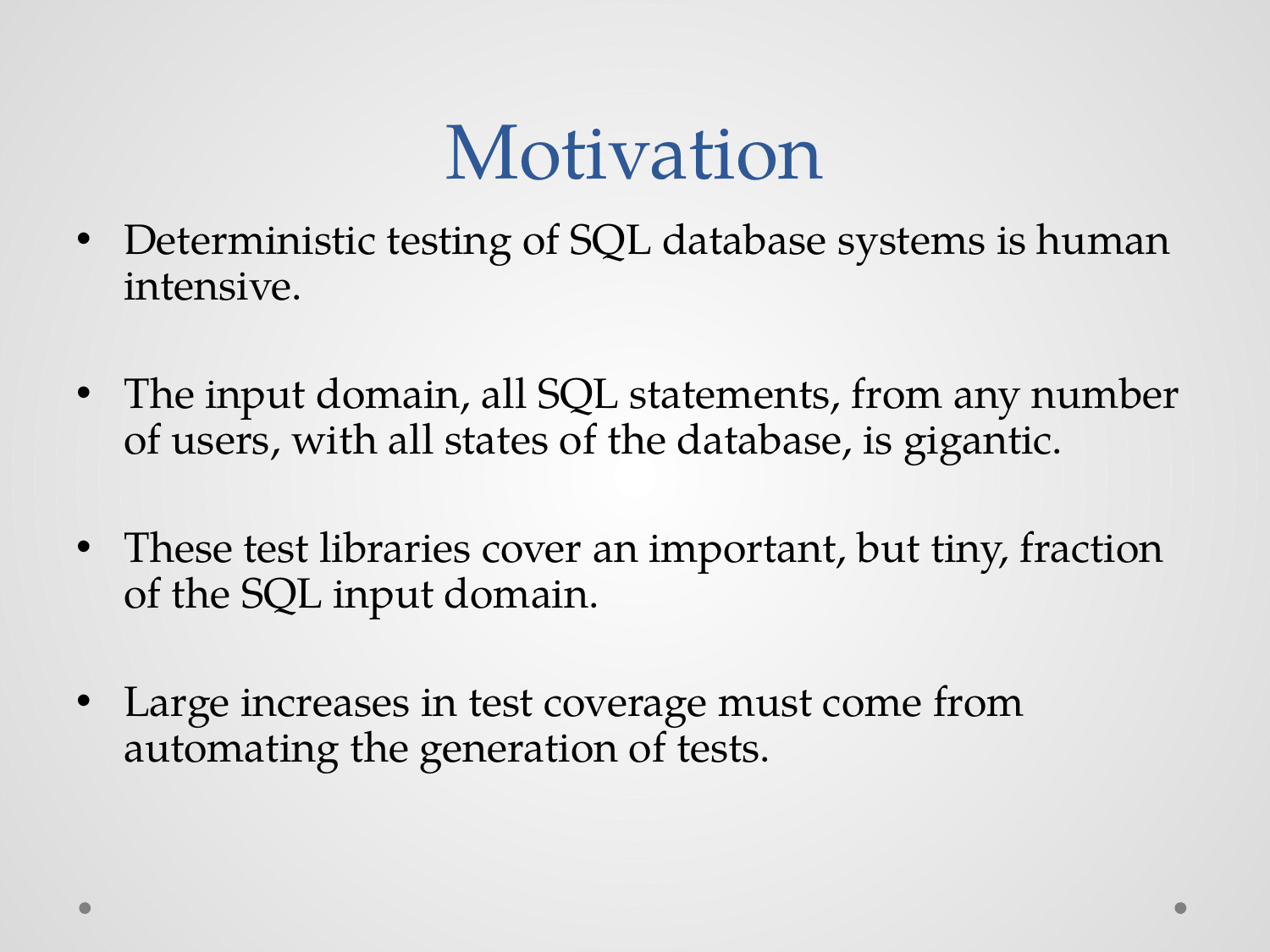

# Motivation
Deterministic testing of SQL database systems is human intensive.

The input domain, all SQL statements, from any number of users, with all states of the database, is gigantic.

These test libraries cover an important, but tiny, fraction of the SQL input domain.

Large increases in test coverage must come from automating the generation of tests.